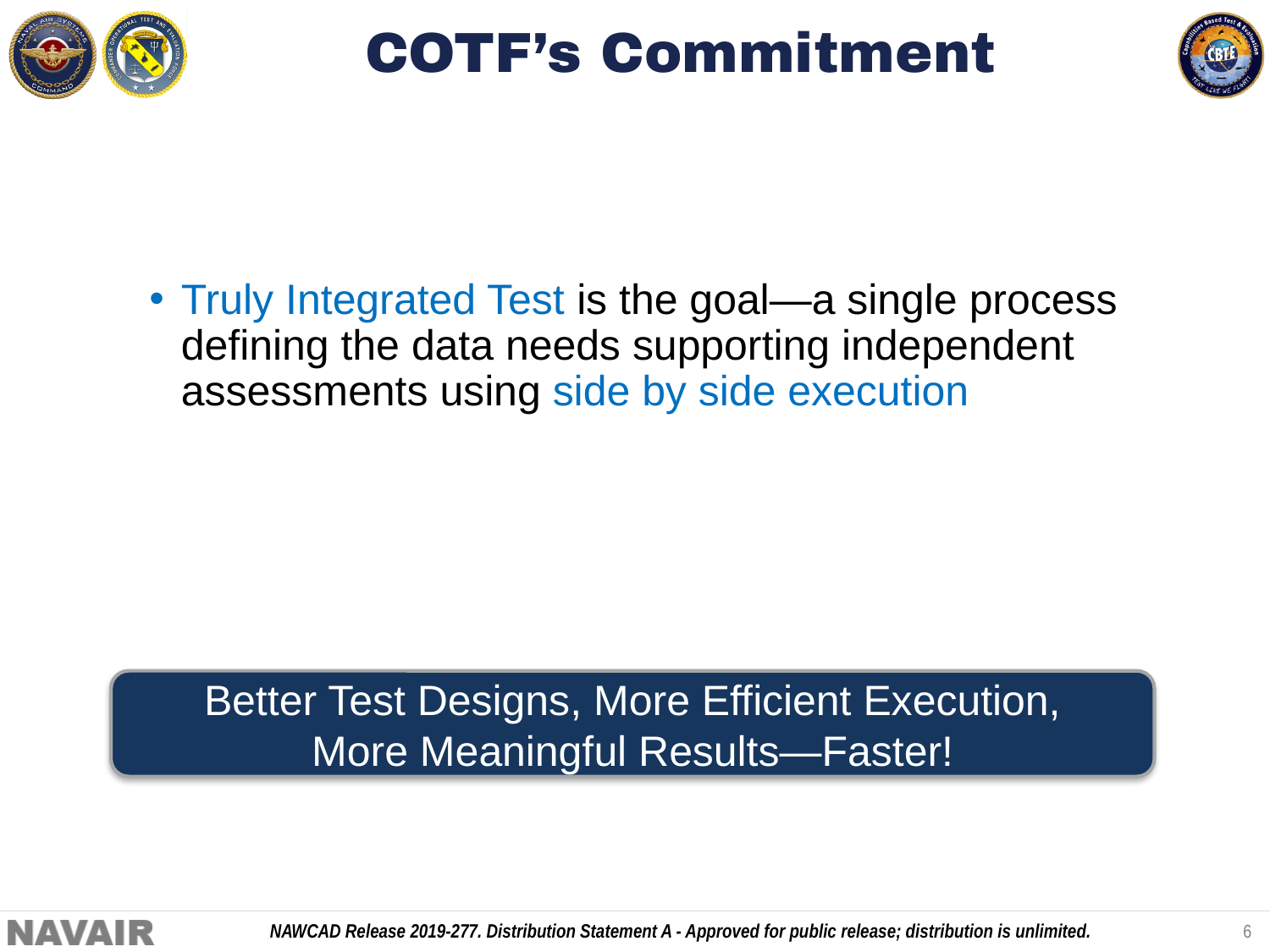

# COTF’s Commitment
Truly Integrated Test is the goal—a single process defining the data needs supporting independent assessments using side by side execution

Better Test Designs, More Efficient Execution,
More Meaningful Results—Faster!